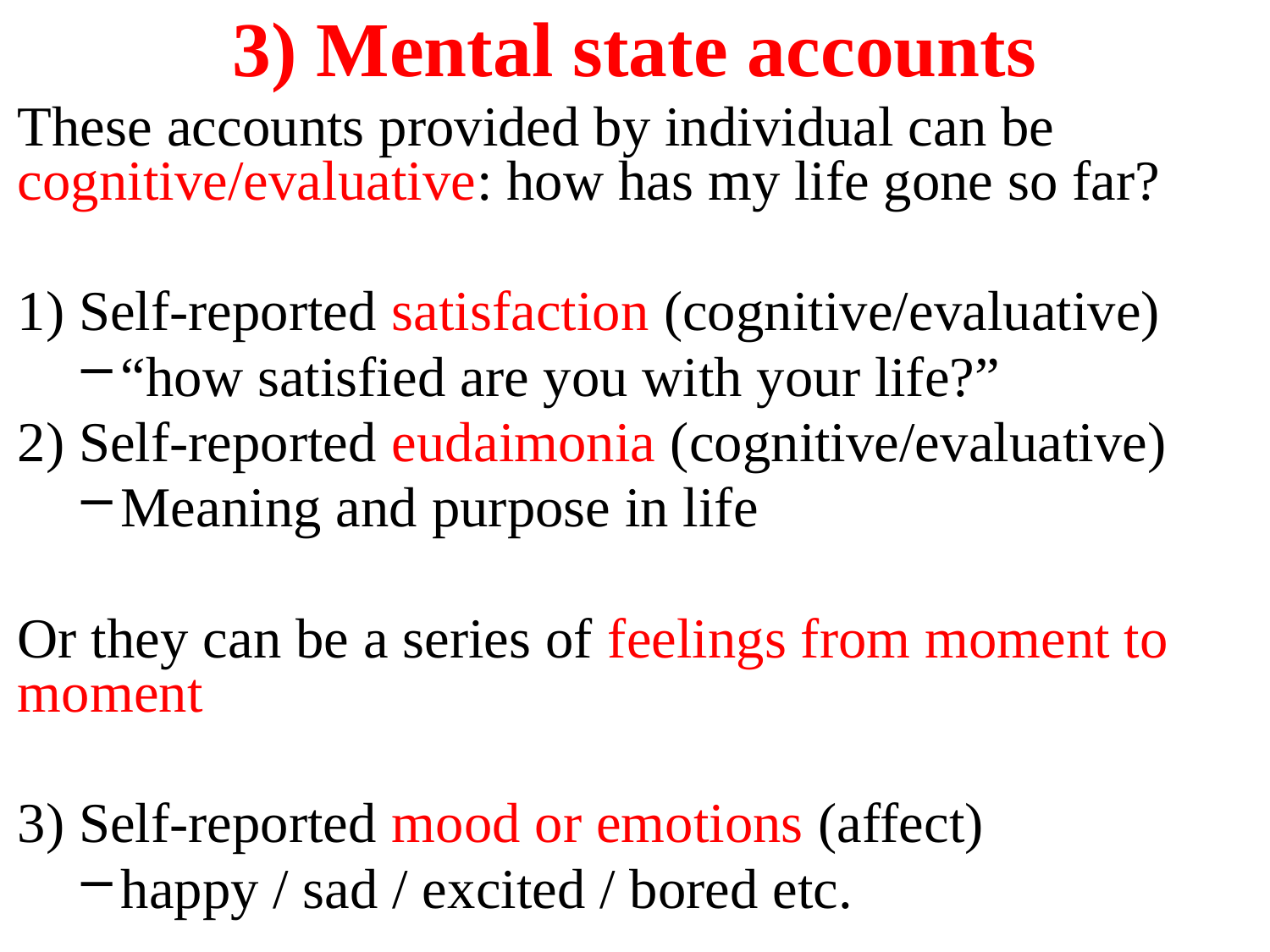

3) Mental state accounts
These accounts provided by individual can be cognitive/evaluative: how has my life gone so far?

1) Self-reported satisfaction (cognitive/evaluative)
“how satisfied are you with your life?”
2) Self-reported eudaimonia (cognitive/evaluative)
Meaning and purpose in life

Or they can be a series of feelings from moment to moment

3) Self-reported mood or emotions (affect)
happy / sad / excited / bored etc.
46